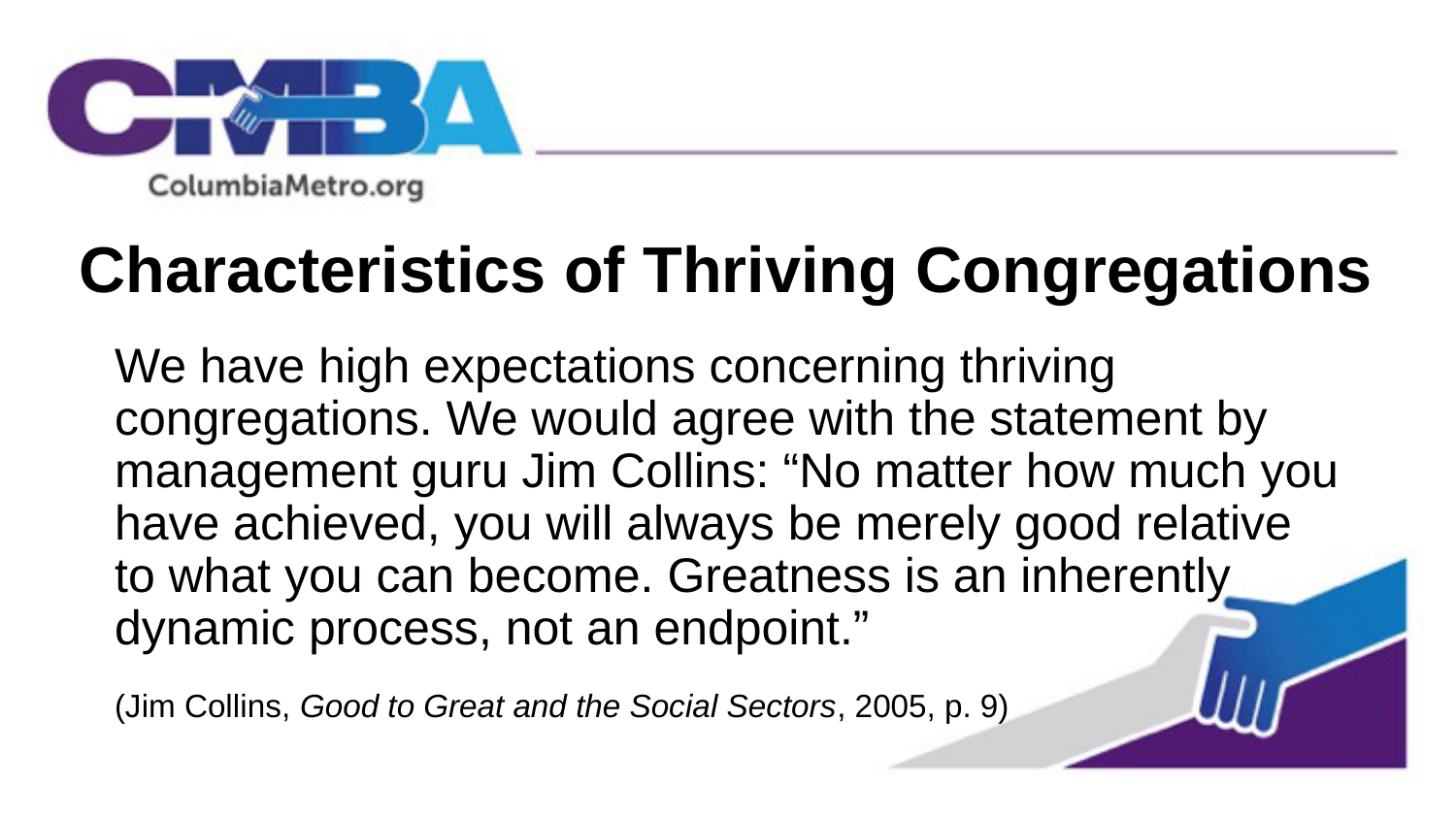

# Characteristics of Thriving Congregations
We have high expectations concerning thriving congregations. We would agree with the statement by management guru Jim Collins: “No matter how much you have achieved, you will always be merely good relative to what you can become. Greatness is an inherently dynamic process, not an endpoint.”
(Jim Collins, Good to Great and the Social Sectors, 2005, p. 9)